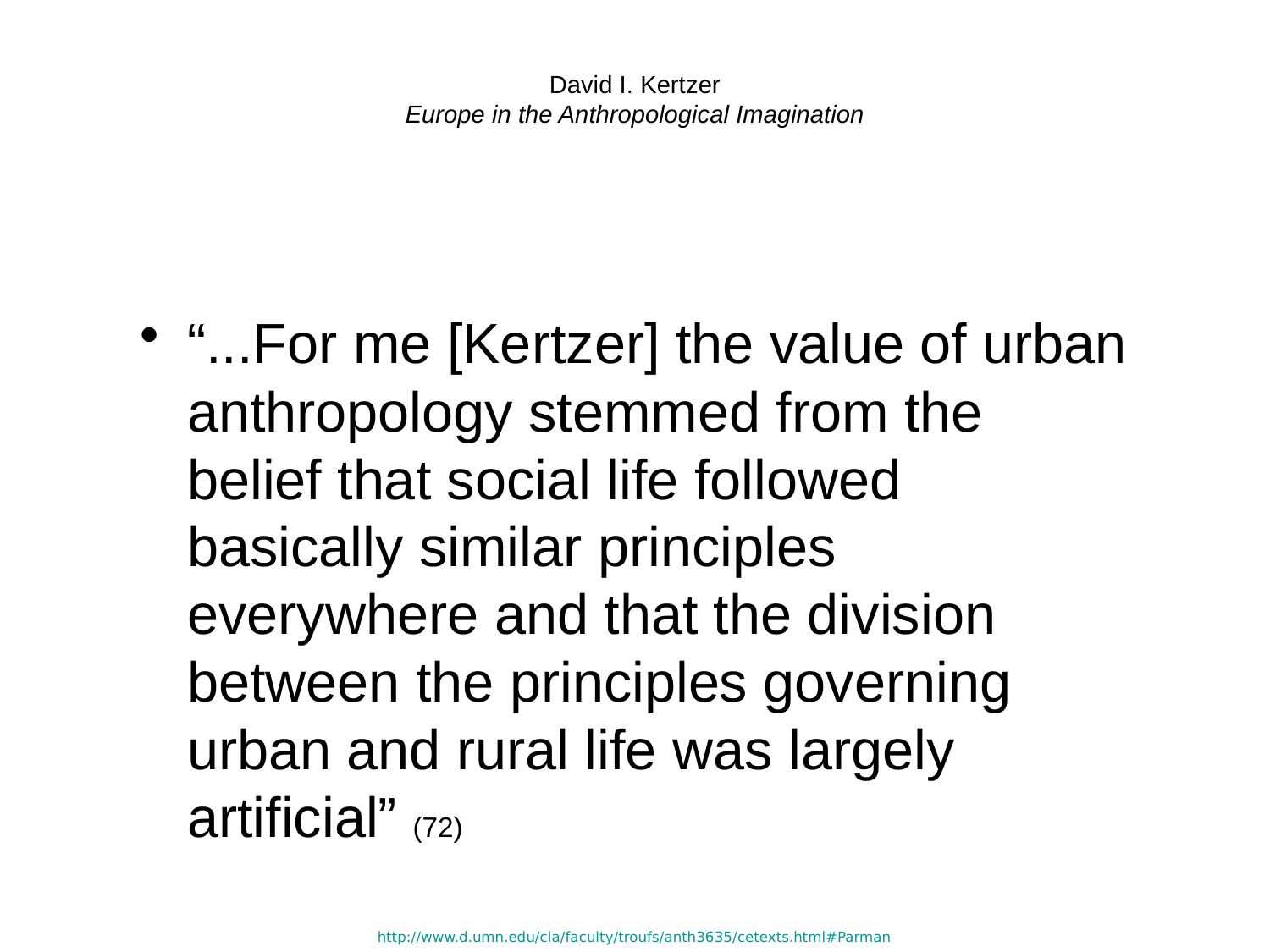

# David I. Kertzer Europe in the Anthropological Imagination

“...For me [Kertzer] the value of urban anthropology stemmed from the belief that social life followed basically similar principles everywhere and that the division between the principles governing urban and rural life was largely artificial” (72)
http://www.d.umn.edu/cla/faculty/troufs/anth3635/cetexts.html#Parman